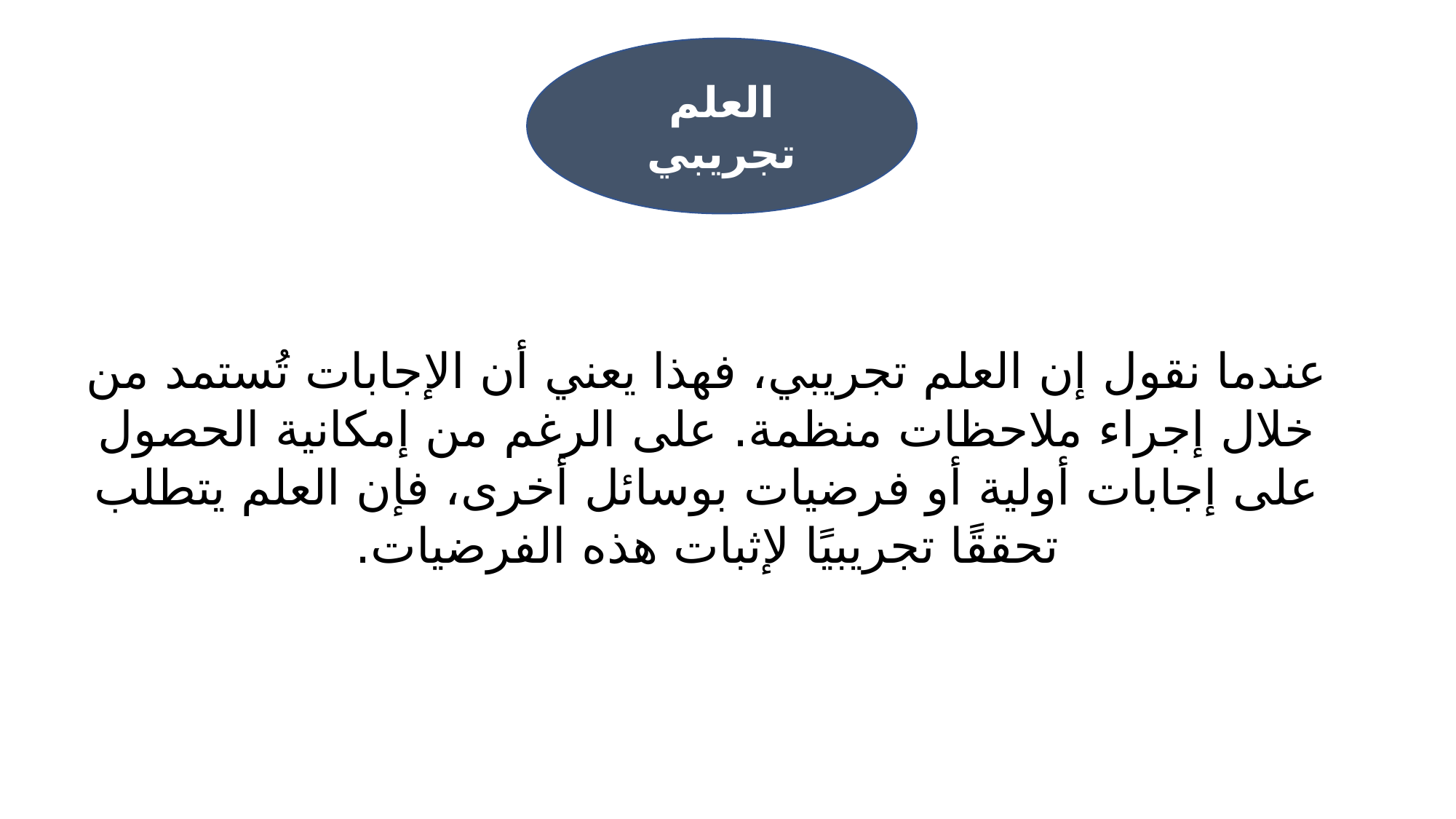

العلم تجريبي
عندما نقول إن العلم تجريبي، فهذا يعني أن الإجابات تُستمد من خلال إجراء ملاحظات منظمة. على الرغم من إمكانية الحصول على إجابات أولية أو فرضيات بوسائل أخرى، فإن العلم يتطلب تحققًا تجريبيًا لإثبات هذه الفرضيات.